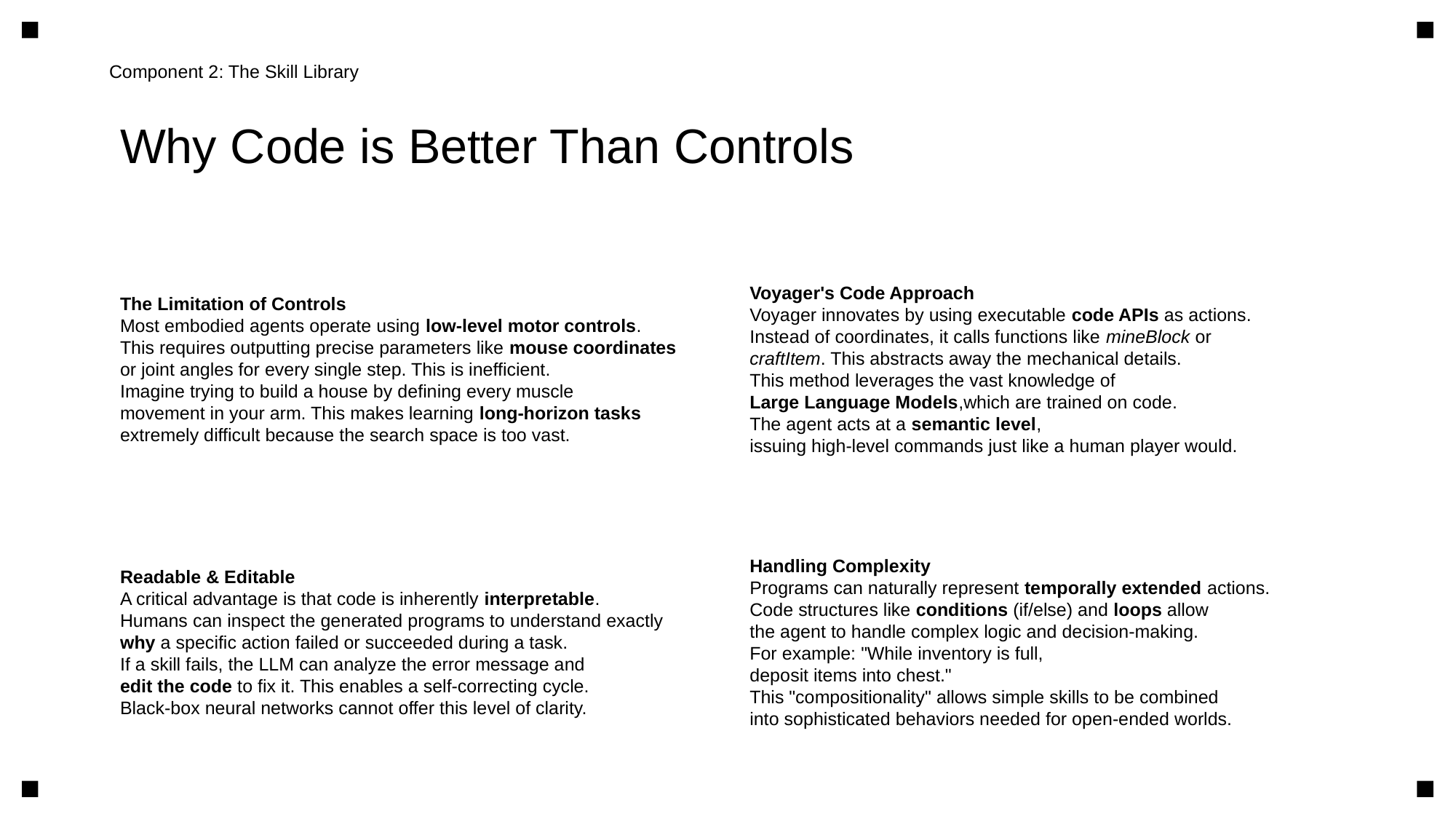

Component 2: The Skill Library
Why Code is Better Than Controls
The Limitation of Controls
Most embodied agents operate using low-level motor controls.
This requires outputting precise parameters like mouse coordinates
or joint angles for every single step. This is inefficient.
Imagine trying to build a house by defining every muscle
movement in your arm. This makes learning long-horizon tasks
extremely difficult because the search space is too vast.
Voyager's Code Approach
Voyager innovates by using executable code APIs as actions.
Instead of coordinates, it calls functions like mineBlock or
craftItem. This abstracts away the mechanical details.
This method leverages the vast knowledge of
Large Language Models,which are trained on code.
The agent acts at a semantic level,
issuing high-level commands just like a human player would.
Readable & Editable
A critical advantage is that code is inherently interpretable.
Humans can inspect the generated programs to understand exactly
why a specific action failed or succeeded during a task.
If a skill fails, the LLM can analyze the error message and
edit the code to fix it. This enables a self-correcting cycle.
Black-box neural networks cannot offer this level of clarity.
Handling Complexity
Programs can naturally represent temporally extended actions.
Code structures like conditions (if/else) and loops allow
the agent to handle complex logic and decision-making.
For example: "While inventory is full,
deposit items into chest."
This "compositionality" allows simple skills to be combined
into sophisticated behaviors needed for open-ended worlds.